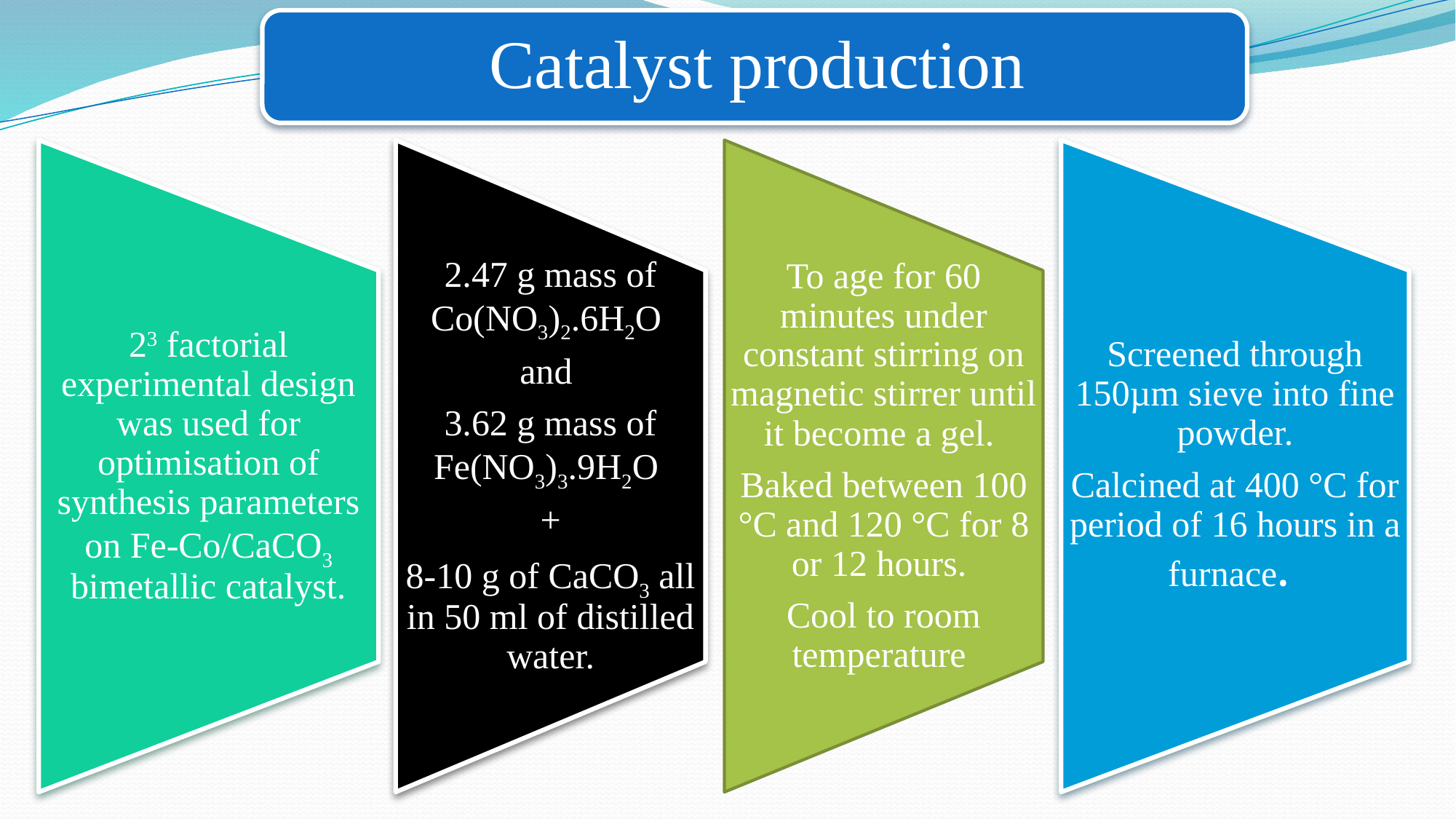

Catalyst production
23 factorial experimental design was used for optimisation of synthesis parameters on Fe-Co/CaCO3 bimetallic catalyst.
2.47 g mass of Co(NO3)2.6H2O
and
3.62 g mass of Fe(NO3)3.9H2O
+
8-10 g of CaCO3 all in 50 ml of distilled water.
To age for 60 minutes under constant stirring on magnetic stirrer until it become a gel.
Baked between 100 °C and 120 °C for 8 or 12 hours.
Cool to room temperature
Screened through 150µm sieve into fine powder.
Calcined at 400 °C for period of 16 hours in a furnace.